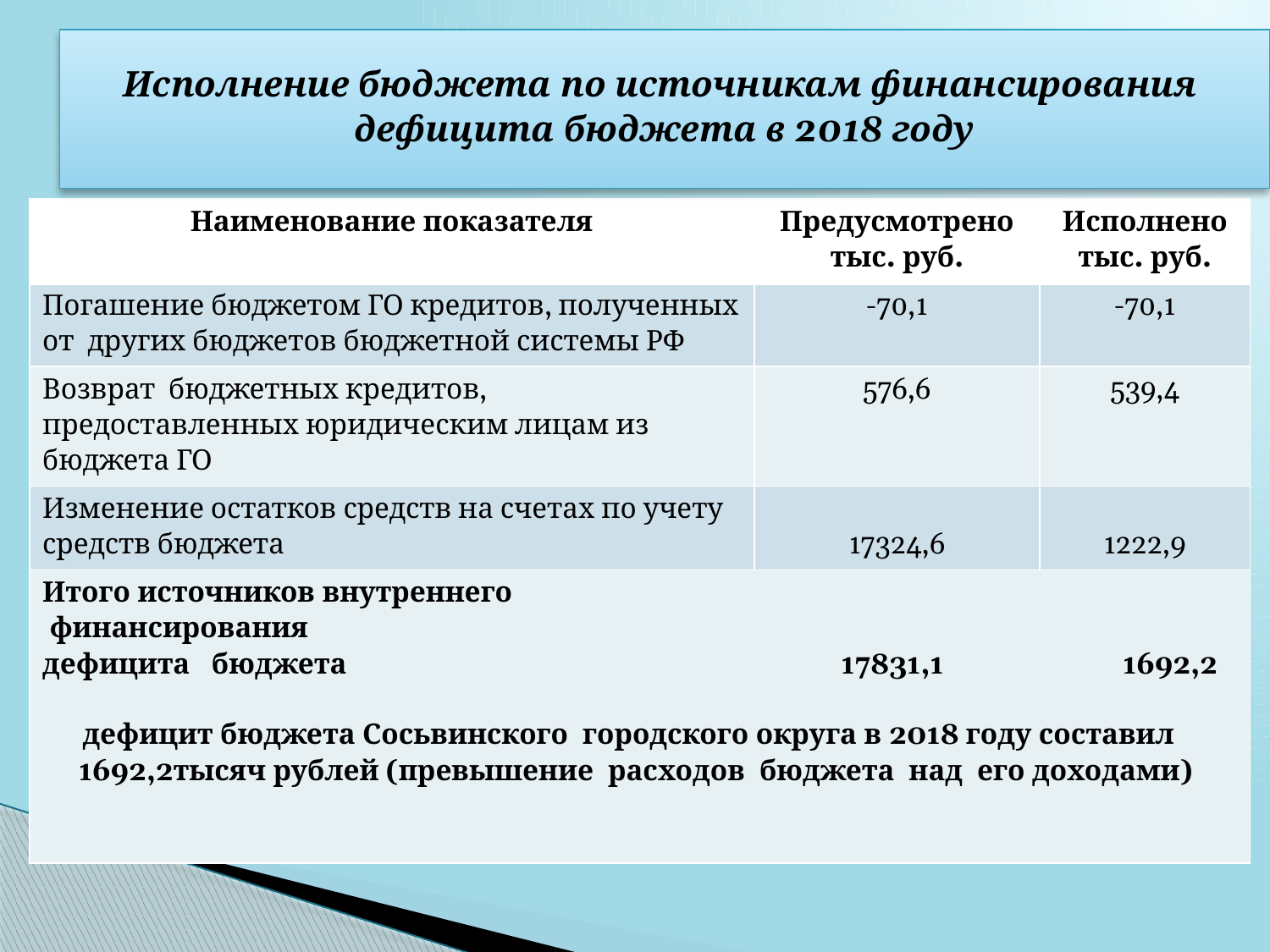

Исполнение бюджета по источникам финансирования  дефицита бюджета в 2018 году
| Наименование показателя | Предусмотрено тыс. руб. | Исполнено тыс. руб. |
| --- | --- | --- |
| Погашение бюджетом ГО кредитов, полученных от других бюджетов бюджетной системы РФ | -70,1 | -70,1 |
| Возврат бюджетных кредитов, предоставленных юридическим лицам из бюджета ГО | 576,6 | 539,4 |
| Изменение остатков средств на счетах по учету средств бюджета | 17324,6 | 1222,9 |
| Итого источников внутреннего финансирования дефицита бюджета 17831,1 1692,2 дефицит бюджета Сосьвинского городского округа в 2018 году составил 1692,2тысяч рублей (превышение расходов бюджета над его доходами) |  |  |